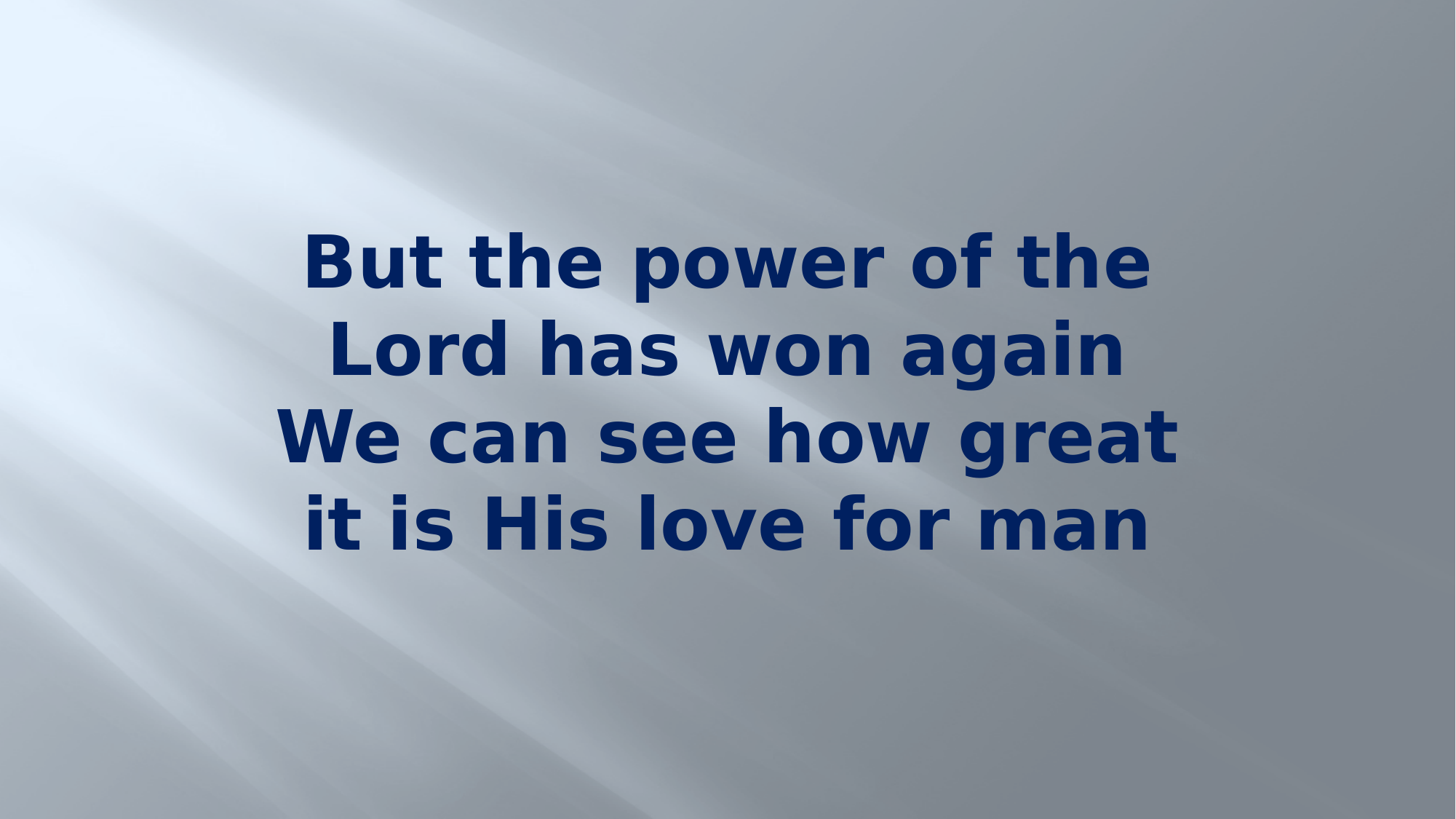

# But the power of the Lord has won again We can see how great it is His love for man